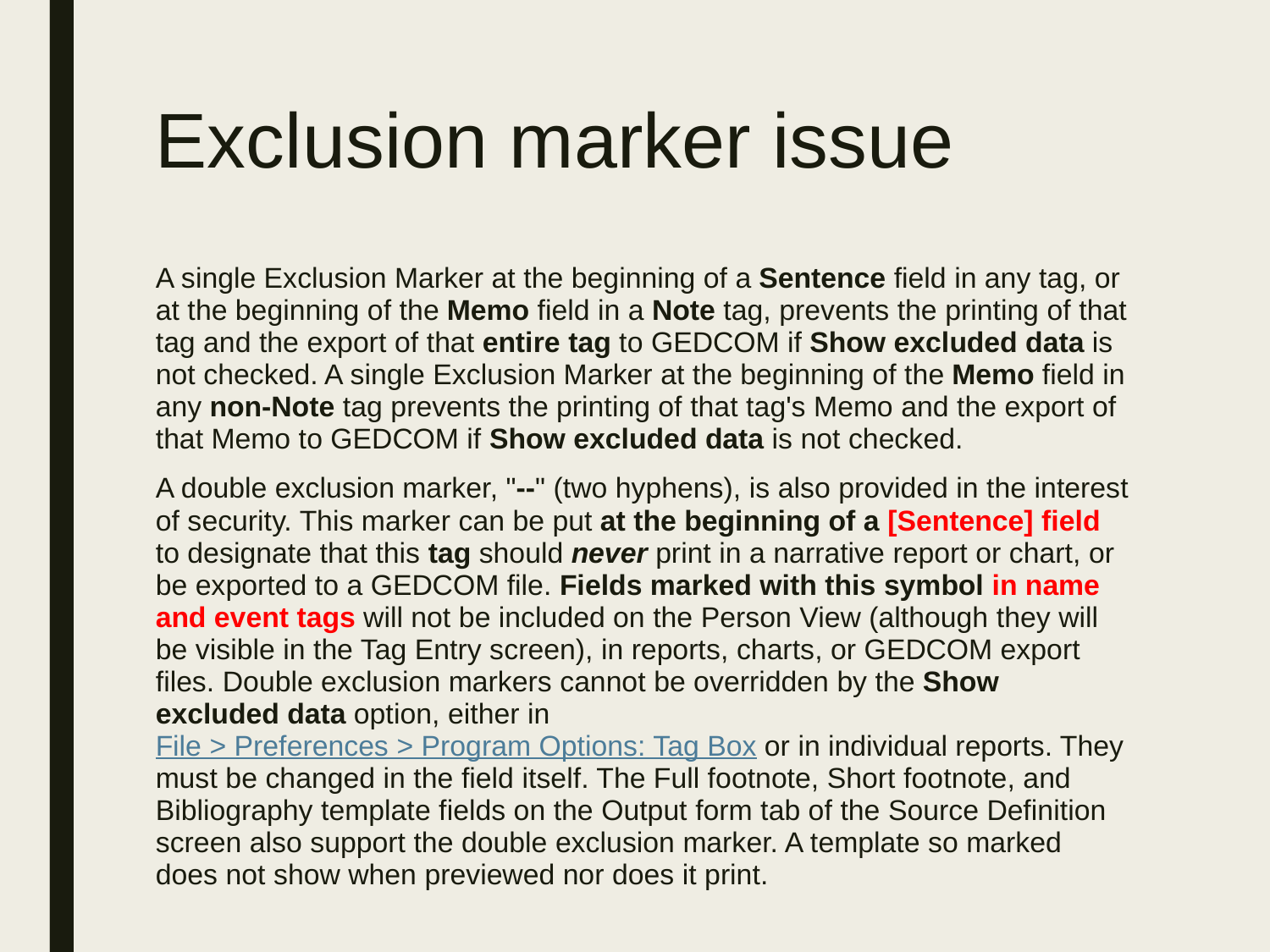

# Exclusion marker issue
A single Exclusion Marker at the beginning of a Sentence field in any tag, or at the beginning of the Memo field in a Note tag, prevents the printing of that tag and the export of that entire tag to GEDCOM if Show excluded data is not checked. A single Exclusion Marker at the beginning of the Memo field in any non-Note tag prevents the printing of that tag's Memo and the export of that Memo to GEDCOM if Show excluded data is not checked.
A double exclusion marker, "--" (two hyphens), is also provided in the interest of security. This marker can be put at the beginning of a [Sentence] field to designate that this tag should never print in a narrative report or chart, or be exported to a GEDCOM file. Fields marked with this symbol in name and event tags will not be included on the Person View (although they will be visible in the Tag Entry screen), in reports, charts, or GEDCOM export files. Double exclusion markers cannot be overridden by the Show excluded data option, either in File > Preferences > Program Options: Tag Box or in individual reports. They must be changed in the field itself. The Full footnote, Short footnote, and Bibliography template fields on the Output form tab of the Source Definition screen also support the double exclusion marker. A template so marked does not show when previewed nor does it print.